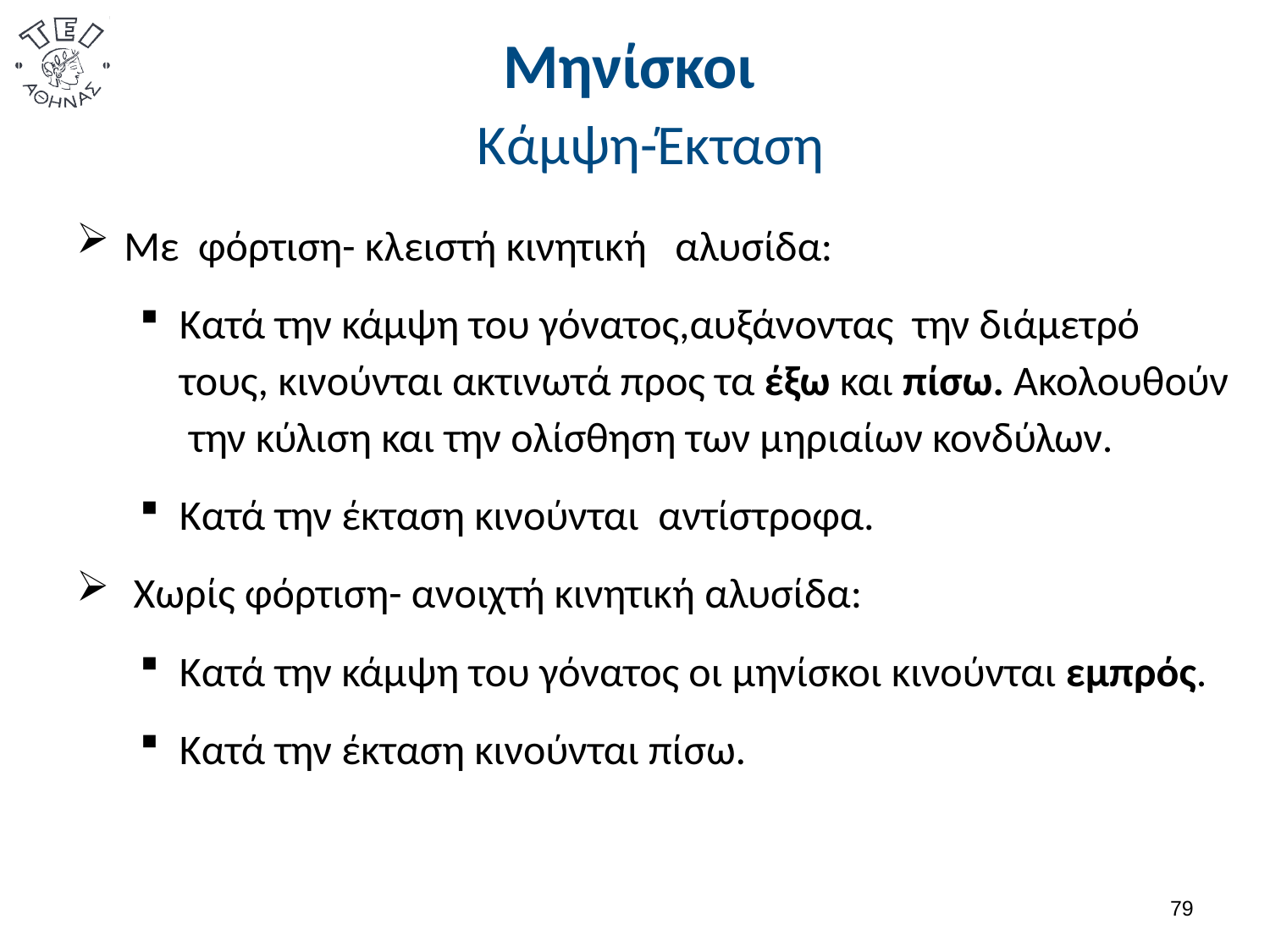

# Μηνίσκοι Κάμψη-Έκταση
Με  φόρτιση- κλειστή κινητική   αλυσίδα:
Κατά την κάμψη του γόνατος,αυξάνοντας  την διάμετρό τους, κινούνται ακτινωτά προς τα έξω και πίσω. Ακολουθούν  την κύλιση και την ολίσθηση των μηριαίων κονδύλων.
Κατά την έκταση κινούνται  αντίστροφα.
 Χωρίς φόρτιση- ανοιχτή κινητική αλυσίδα:
Κατά την κάμψη του γόνατος οι μηνίσκοι κινούνται εμπρός.
Κατά την έκταση κινούνται πίσω.

79